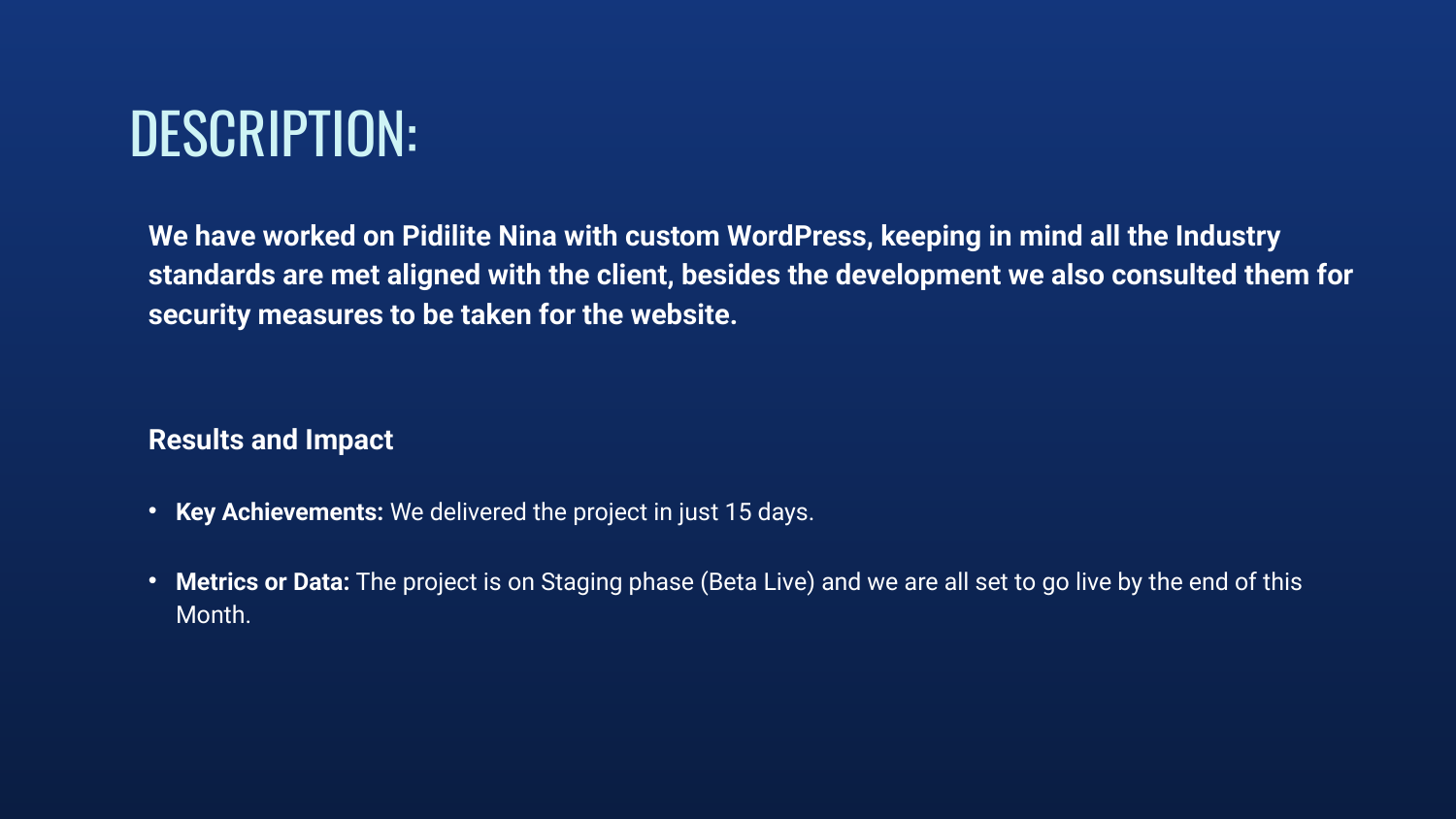

# DESCRIPTION:
We have worked on Pidilite Nina with custom WordPress, keeping in mind all the Industry standards are met aligned with the client, besides the development we also consulted them for security measures to be taken for the website.

Results and Impact
Key Achievements: We delivered the project in just 15 days.
Metrics or Data: The project is on Staging phase (Beta Live) and we are all set to go live by the end of this Month.